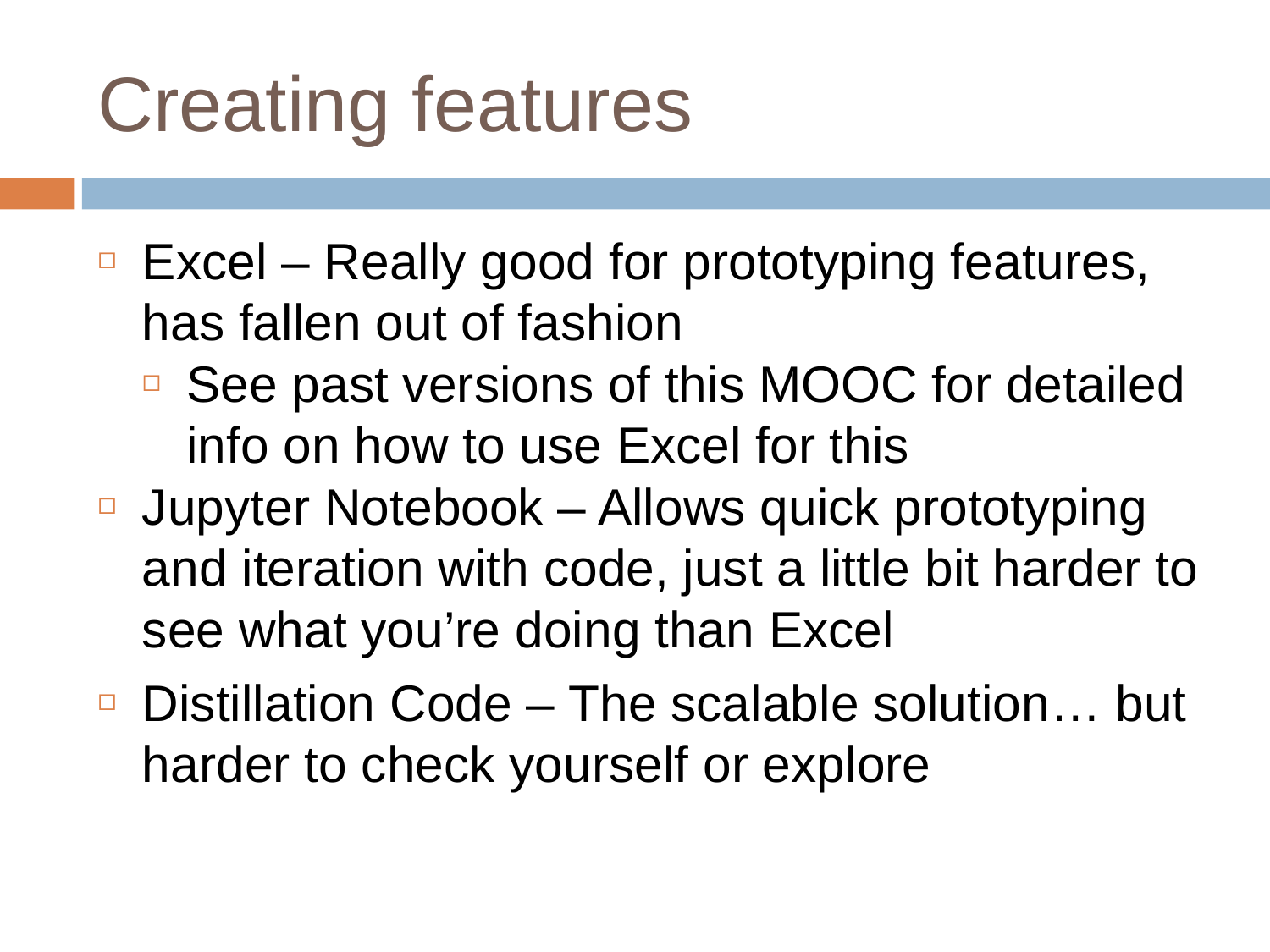

# Creating features
Excel – Really good for prototyping features, has fallen out of fashion
See past versions of this MOOC for detailed info on how to use Excel for this
Jupyter Notebook – Allows quick prototyping and iteration with code, just a little bit harder to see what you’re doing than Excel
Distillation Code – The scalable solution… but harder to check yourself or explore